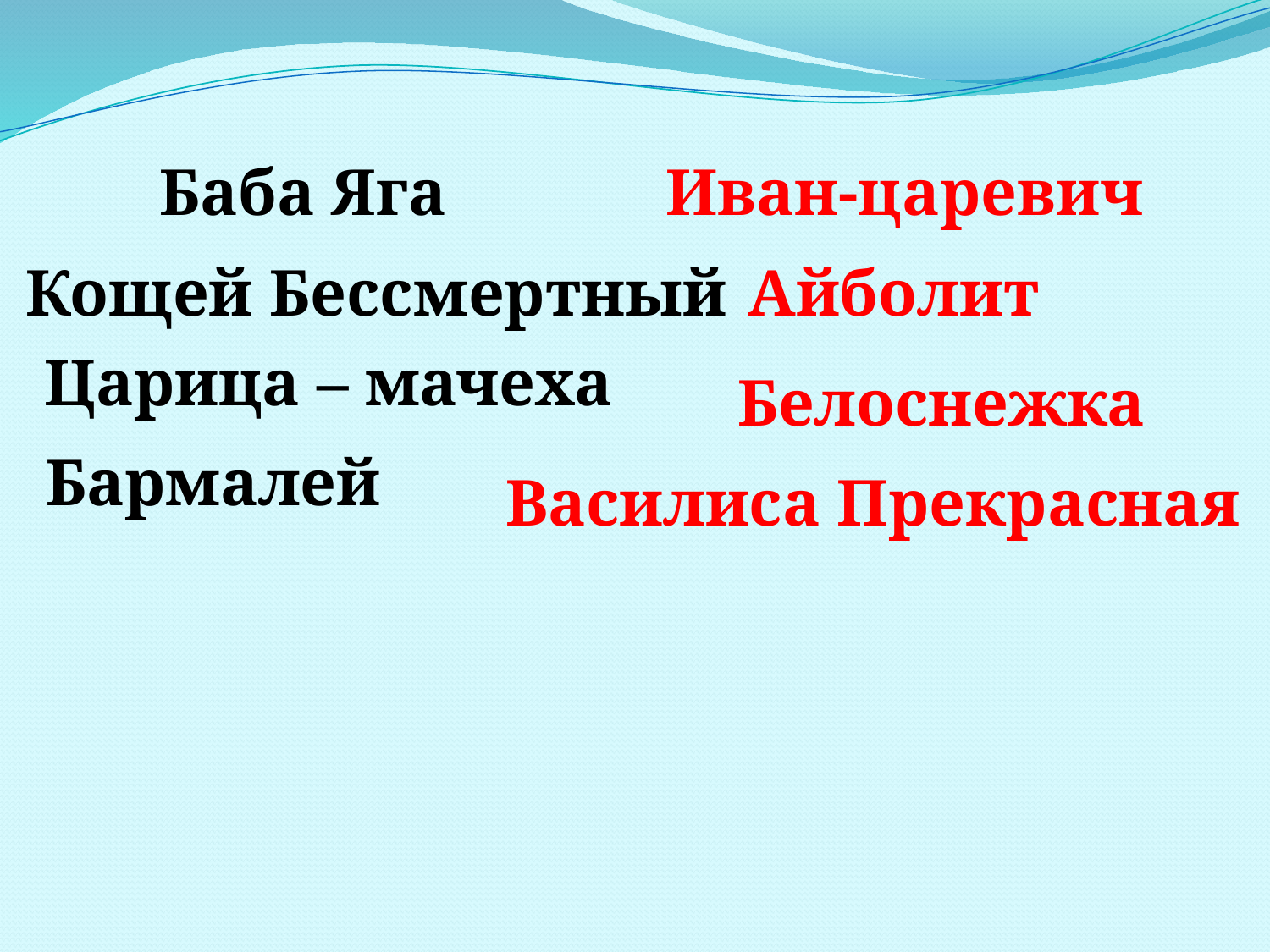

Баба Яга
Иван-царевич
Кощей Бессмертный
Айболит
Царица – мачеха
Белоснежка
Бармалей
Василиса Прекрасная